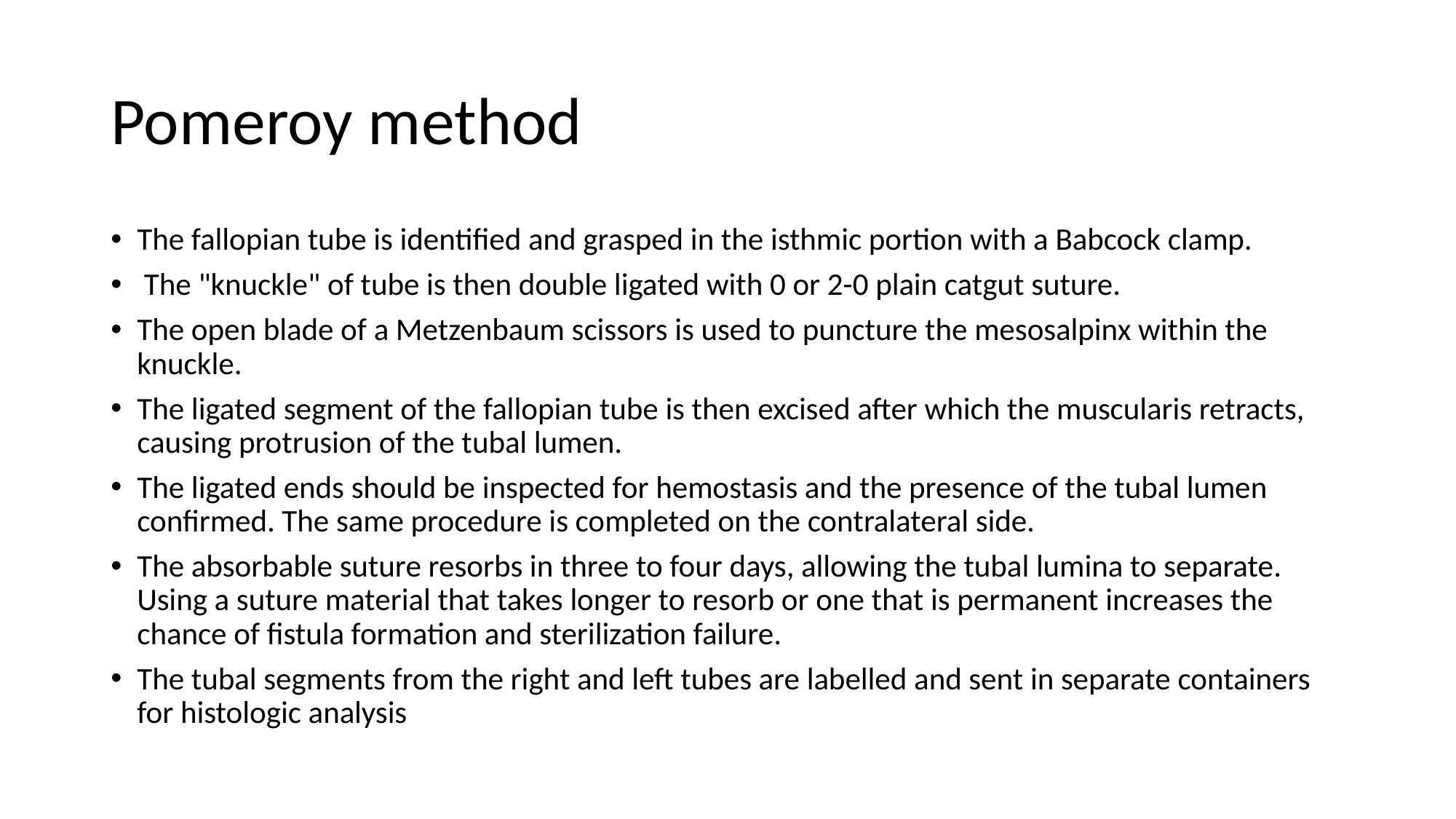

# Pomeroy method
The fallopian tube is identified and grasped in the isthmic portion with a Babcock clamp.
 The "knuckle" of tube is then double ligated with 0 or 2-0 plain catgut suture.
The open blade of a Metzenbaum scissors is used to puncture the mesosalpinx within the knuckle.
The ligated segment of the fallopian tube is then excised after which the muscularis retracts, causing protrusion of the tubal lumen.
The ligated ends should be inspected for hemostasis and the presence of the tubal lumen confirmed. The same procedure is completed on the contralateral side.
The absorbable suture resorbs in three to four days, allowing the tubal lumina to separate. Using a suture material that takes longer to resorb or one that is permanent increases the chance of fistula formation and sterilization failure.
The tubal segments from the right and left tubes are labelled and sent in separate containers for histologic analysis